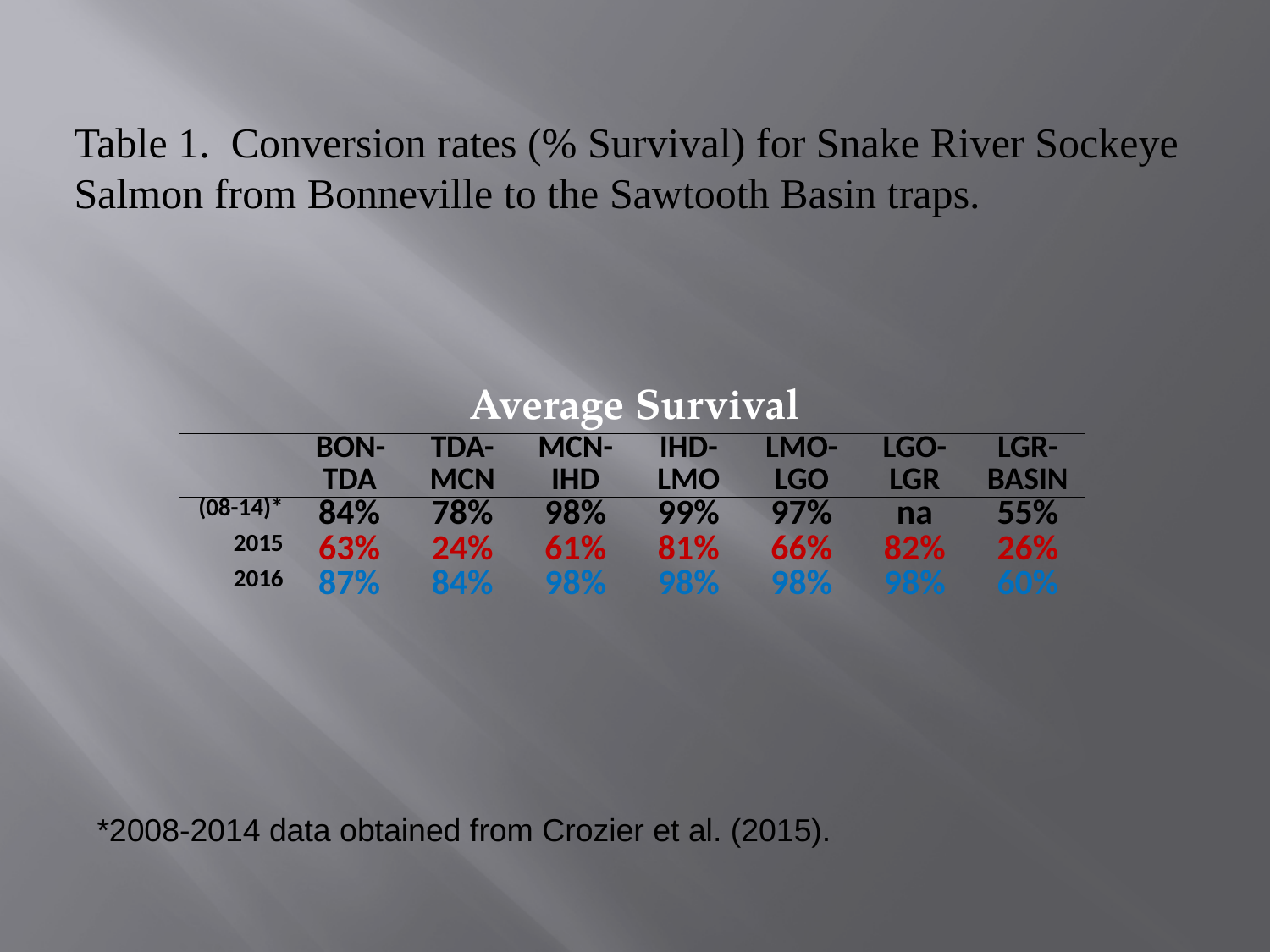

Table 1.  Conversion rates (% Survival) for Snake River Sockeye Salmon from Bonneville to the Sawtooth Basin traps.
Average Survival
|  | BON-TDA | TDA-MCN | MCN-IHD | IHD-LMO | LMO-LGO | LGO- LGR | LGR-BASIN |
| --- | --- | --- | --- | --- | --- | --- | --- |
| (08-14)\* | 84% | 78% | 98% | 99% | 97% | na | 55% |
| 2015 | 63% | 24% | 61% | 81% | 66% | 82% | 26% |
| 2016 | 87% | 84% | 98% | 98% | 98% | 98% | 60% |
*2008-2014 data obtained from Crozier et al. (2015).